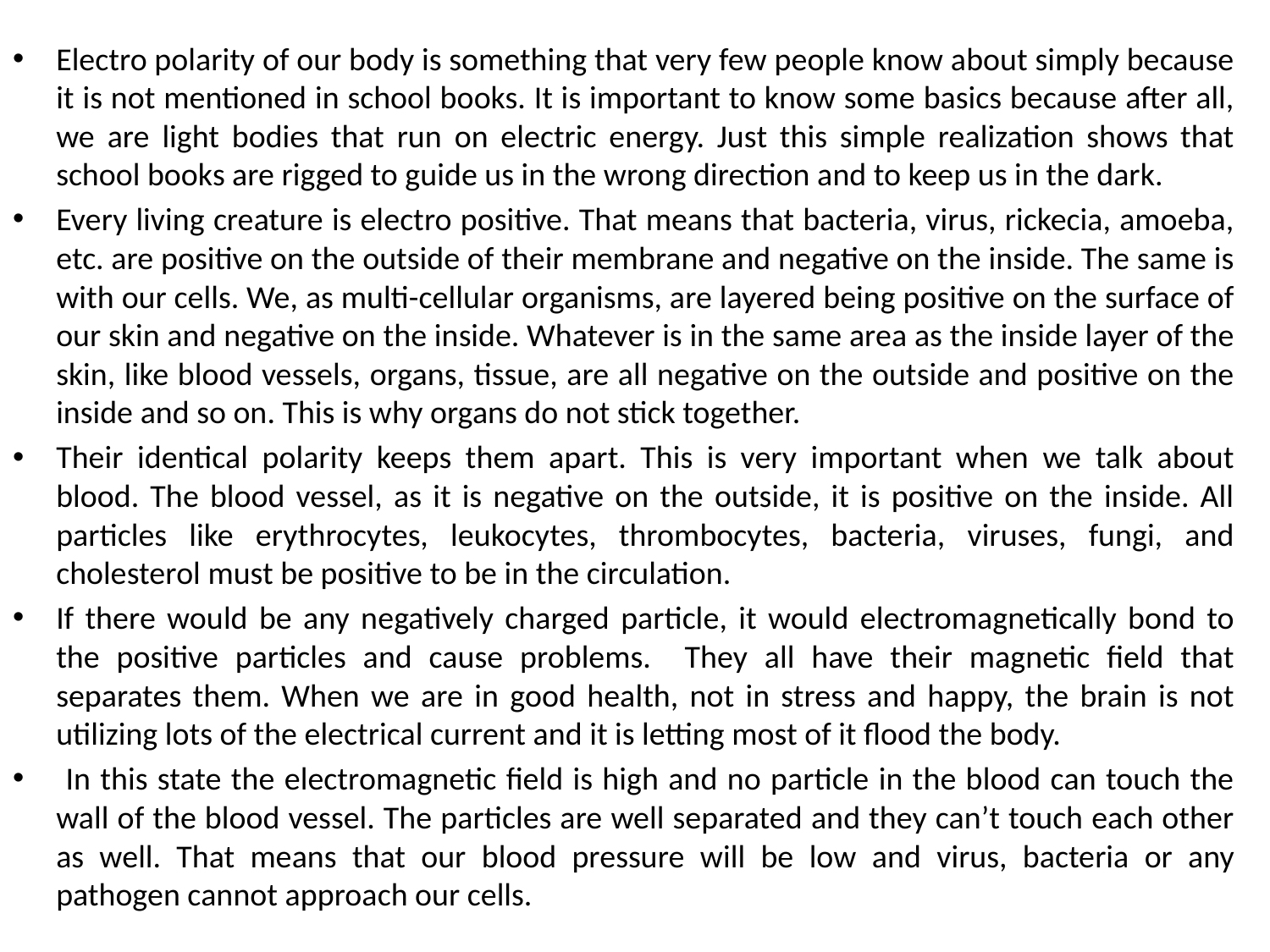

Electro polarity of our body is something that very few people know about simply because it is not mentioned in school books. It is important to know some basics because after all, we are light bodies that run on electric energy. Just this simple realization shows that school books are rigged to guide us in the wrong direction and to keep us in the dark.
Every living creature is electro positive. That means that bacteria, virus, rickecia, amoeba, etc. are positive on the outside of their membrane and negative on the inside. The same is with our cells. We, as multi-cellular organisms, are layered being positive on the surface of our skin and negative on the inside. Whatever is in the same area as the inside layer of the skin, like blood vessels, organs, tissue, are all negative on the outside and positive on the inside and so on. This is why organs do not stick together.
Their identical polarity keeps them apart. This is very important when we talk about blood. The blood vessel, as it is negative on the outside, it is positive on the inside. All particles like erythrocytes, leukocytes, thrombocytes, bacteria, viruses, fungi, and cholesterol must be positive to be in the circulation.
If there would be any negatively charged particle, it would electromagnetically bond to the positive particles and cause problems.  They all have their magnetic field that separates them. When we are in good health, not in stress and happy, the brain is not utilizing lots of the electrical current and it is letting most of it flood the body.
 In this state the electromagnetic field is high and no particle in the blood can touch the wall of the blood vessel. The particles are well separated and they can’t touch each other as well. That means that our blood pressure will be low and virus, bacteria or any pathogen cannot approach our cells.